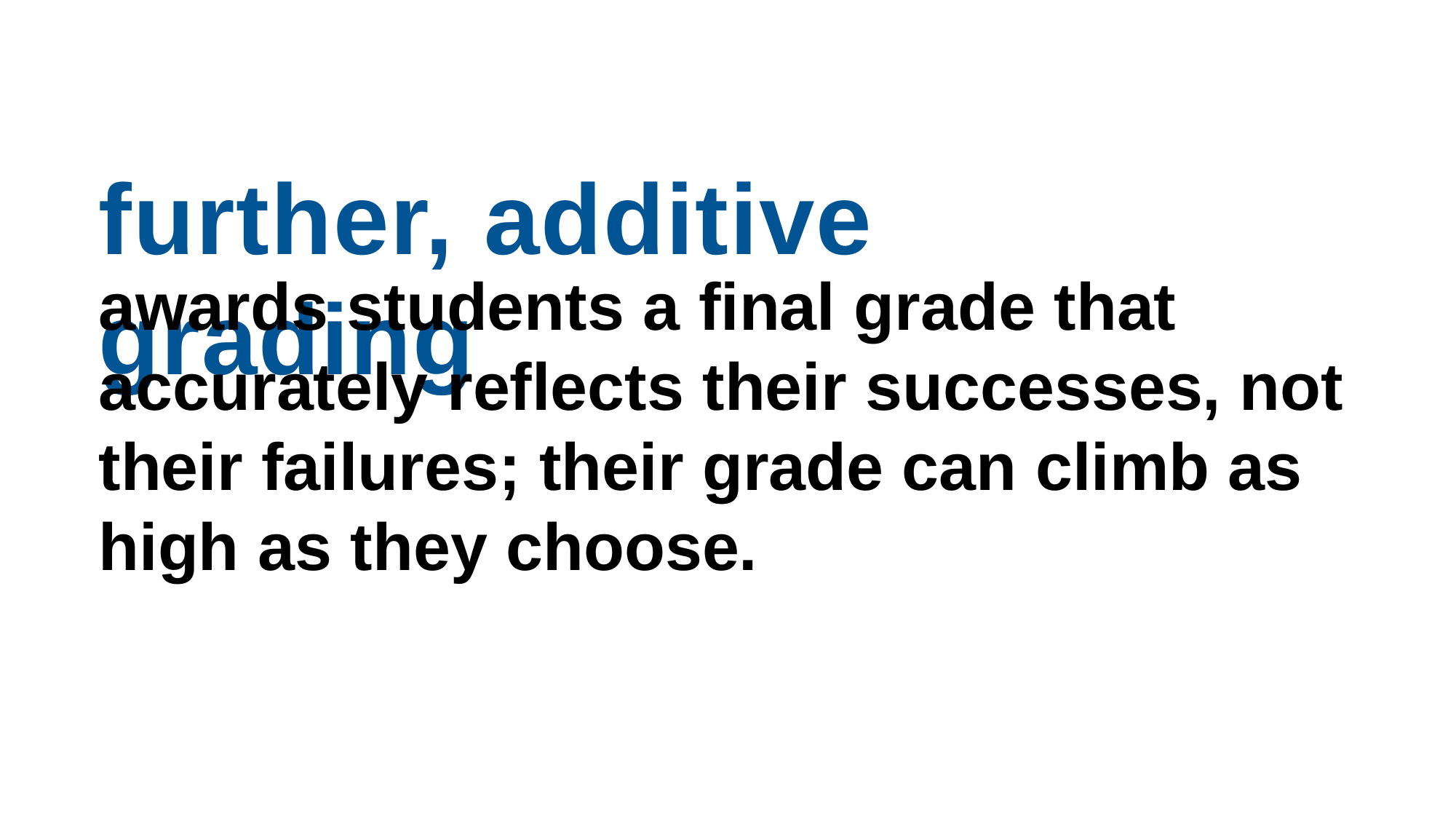

further, additive grading
awards students a final grade that accurately reflects their successes, not their failures; their grade can climb as high as they choose.